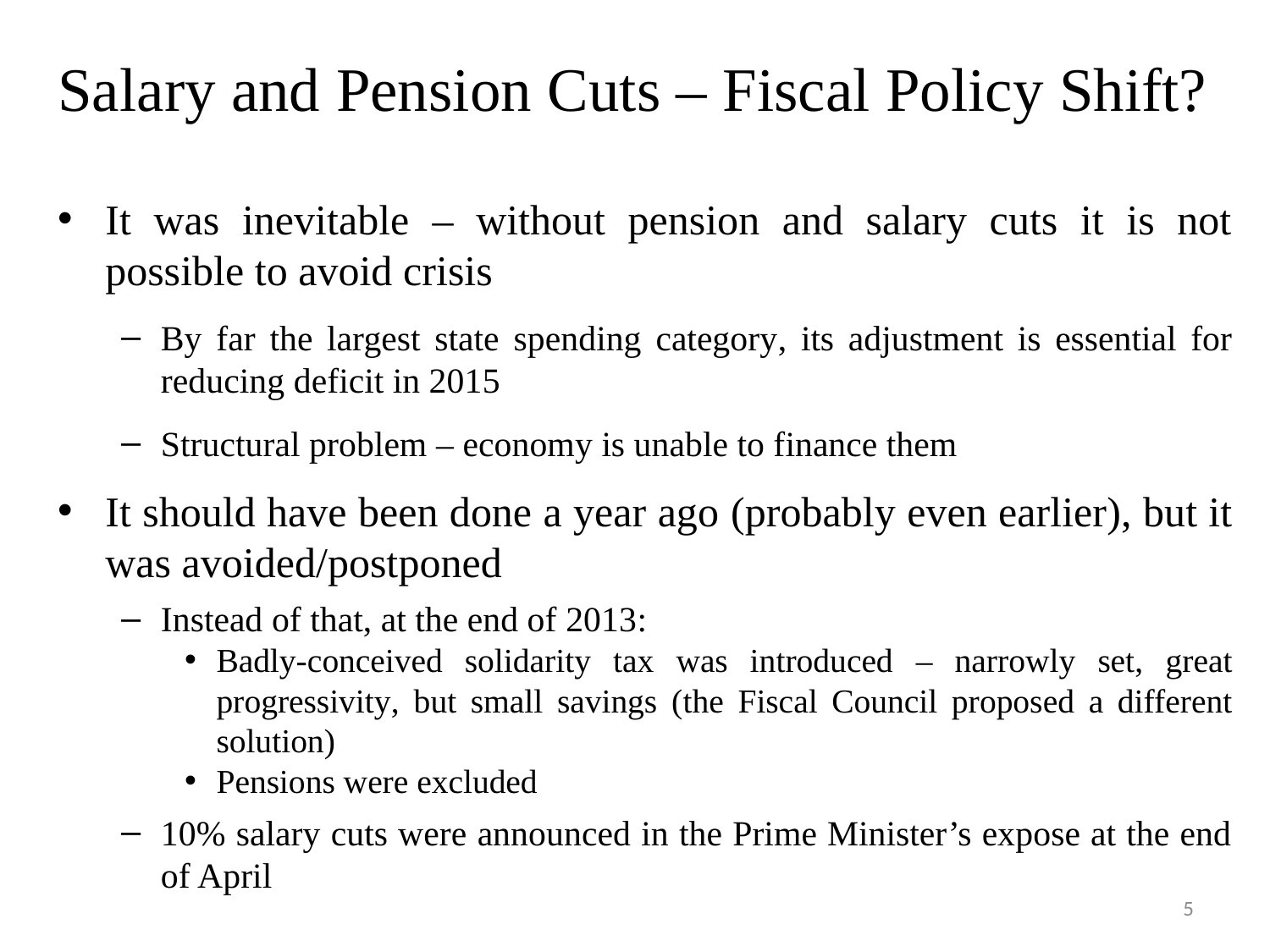

# Salary and Pension Cuts – Fiscal Policy Shift?
It was inevitable – without pension and salary cuts it is not possible to avoid crisis
By far the largest state spending category, its adjustment is essential for reducing deficit in 2015
Structural problem – economy is unable to finance them
It should have been done a year ago (probably even earlier), but it was avoided/postponed
Instead of that, at the end of 2013:
Badly-conceived solidarity tax was introduced – narrowly set, great progressivity, but small savings (the Fiscal Council proposed a different solution)
Pensions were excluded
10% salary cuts were announced in the Prime Minister’s expose at the end of April
5